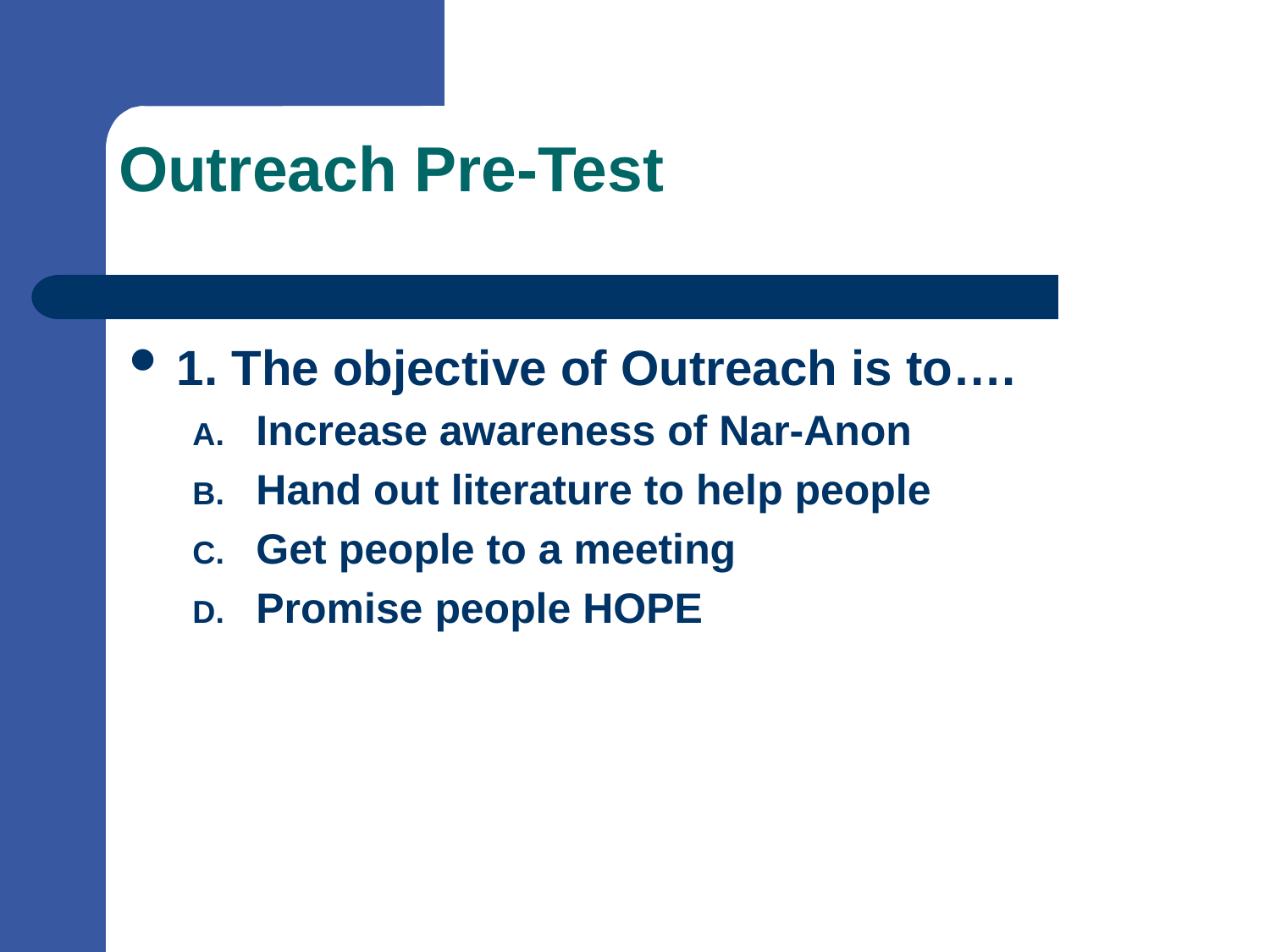

# Outreach Pre-Test
1. The objective of Outreach is to….
Increase awareness of Nar-Anon
Hand out literature to help people
Get people to a meeting
Promise people HOPE